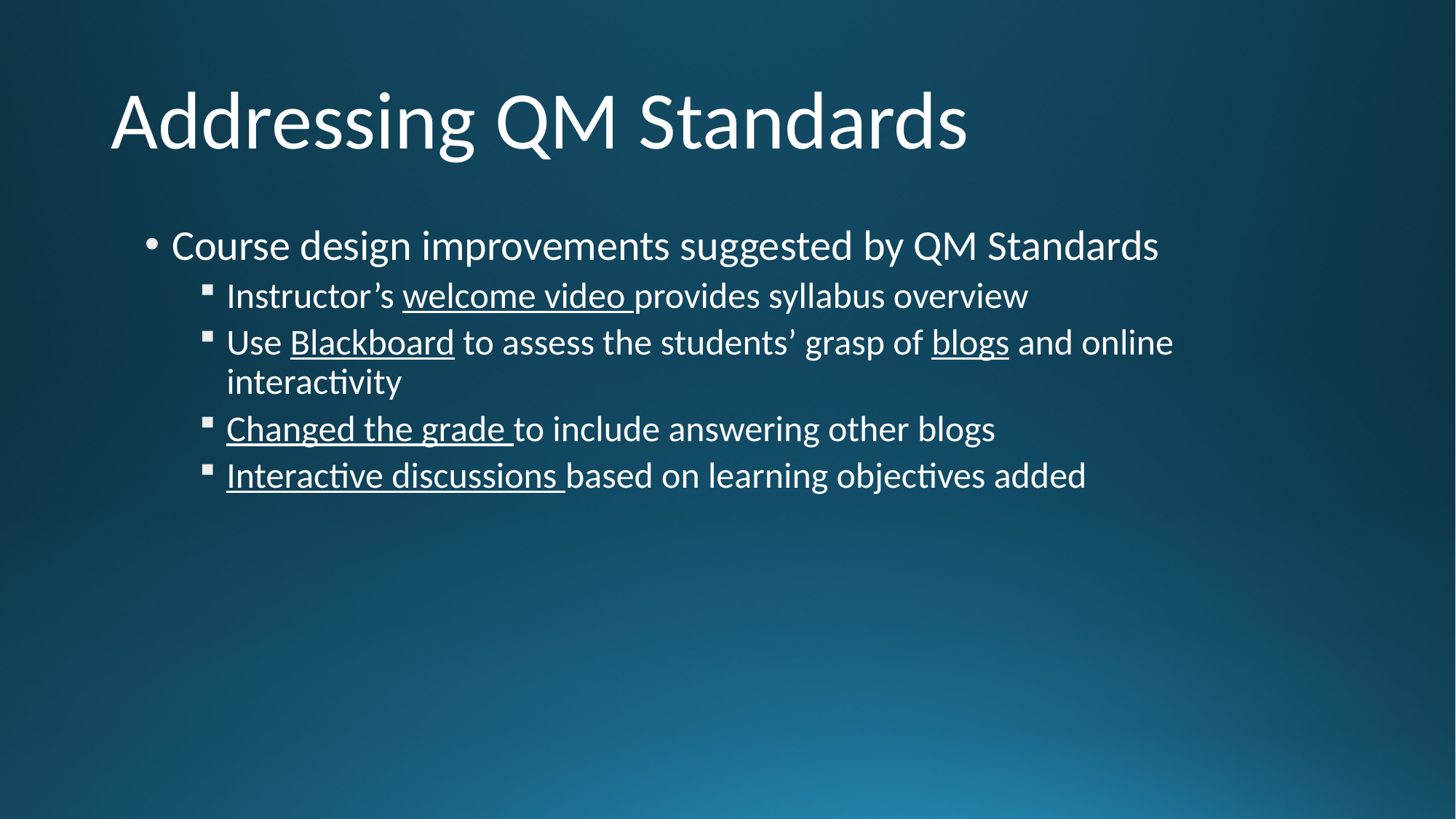

# Addressing QM Standards
Course design improvements suggested by QM Standards
Instructor’s welcome video provides syllabus overview
Use Blackboard to assess the students’ grasp of blogs and online interactivity
Changed the grade to include answering other blogs
Interactive discussions based on learning objectives added